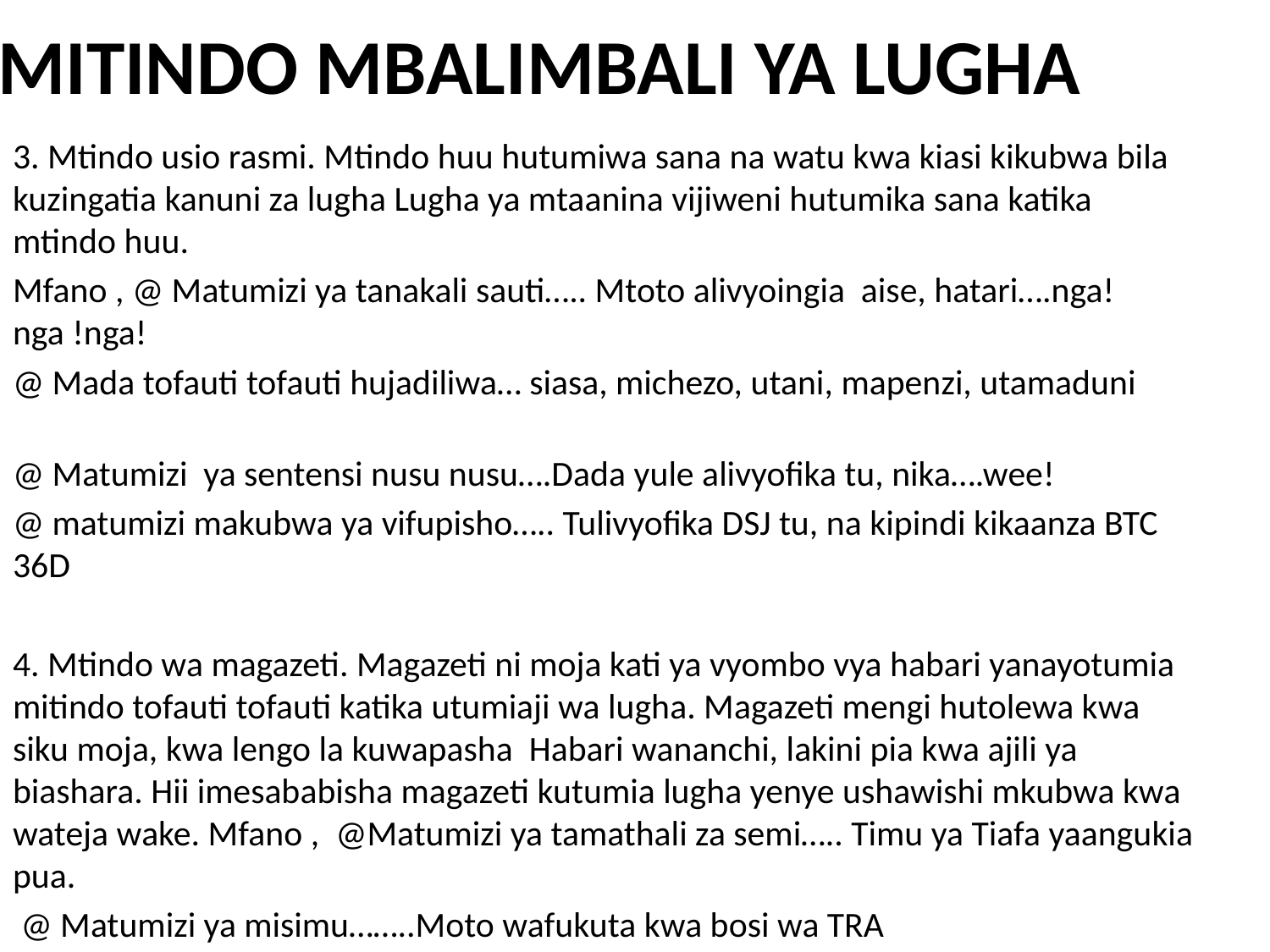

# MITINDO MBALIMBALI YA LUGHA
3. Mtindo usio rasmi. Mtindo huu hutumiwa sana na watu kwa kiasi kikubwa bila kuzingatia kanuni za lugha Lugha ya mtaanina vijiweni hutumika sana katika mtindo huu.
Mfano , @ Matumizi ya tanakali sauti….. Mtoto alivyoingia  aise, hatari….nga! nga !nga!
@ Mada tofauti tofauti hujadiliwa… siasa, michezo, utani, mapenzi, utamaduni
@ Matumizi  ya sentensi nusu nusu….Dada yule alivyofika tu, nika….wee!
@ matumizi makubwa ya vifupisho….. Tulivyofika DSJ tu, na kipindi kikaanza BTC 36D

4. Mtindo wa magazeti. Magazeti ni moja kati ya vyombo vya habari yanayotumia mitindo tofauti tofauti katika utumiaji wa lugha. Magazeti mengi hutolewa kwa siku moja, kwa lengo la kuwapasha  Habari wananchi, lakini pia kwa ajili ya biashara. Hii imesababisha magazeti kutumia lugha yenye ushawishi mkubwa kwa wateja wake. Mfano ,  @Matumizi ya tamathali za semi….. Timu ya Tiafa yaangukia pua.
 @ Matumizi ya misimu……..Moto wafukuta kwa bosi wa TRA
 @Matumizi ya wakati uliopo….. Rais apiga marufuku ujenzi Coco Beach